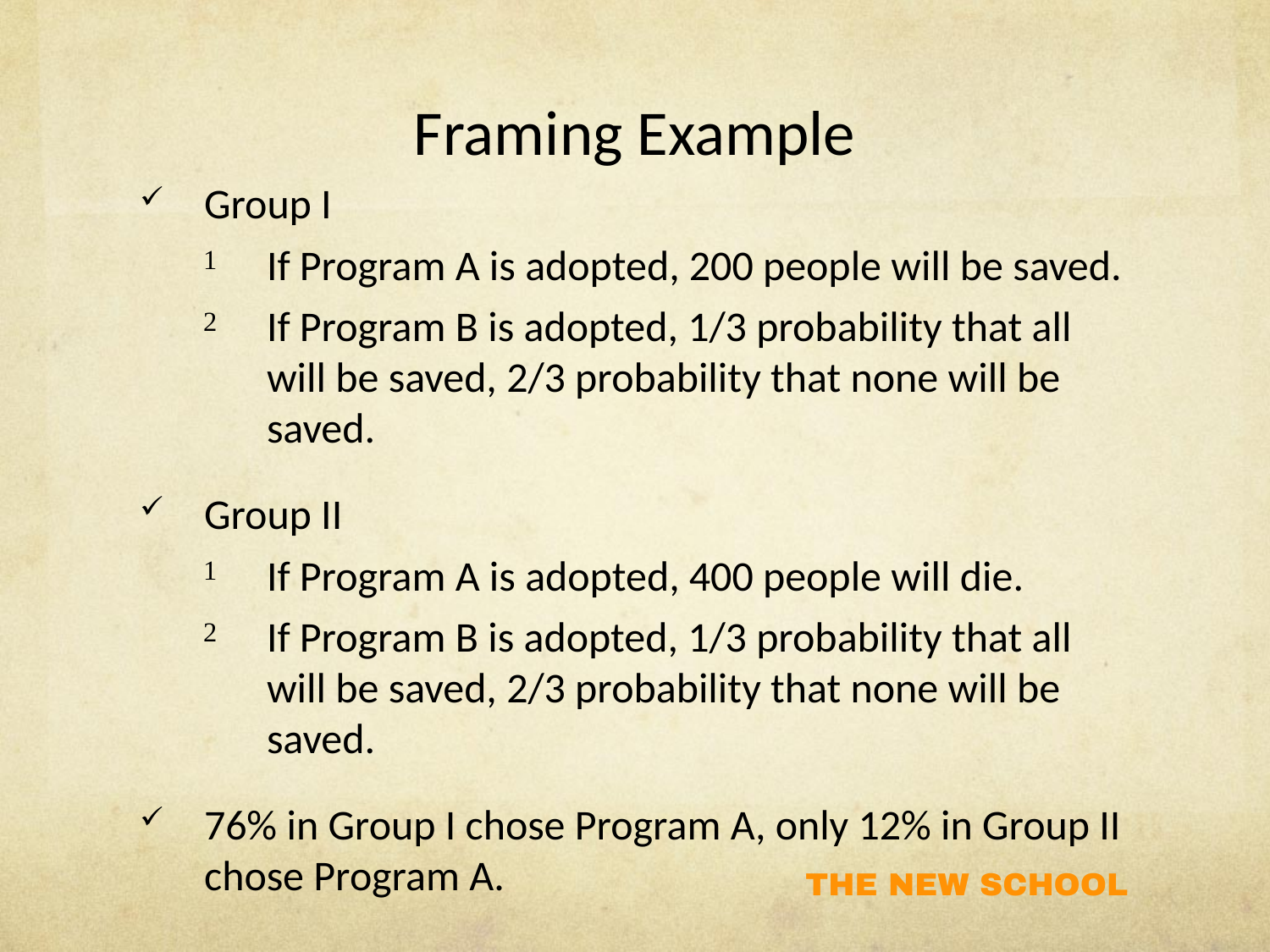

# Framing Example
Group I
If Program A is adopted, 200 people will be saved.
If Program B is adopted, 1/3 probability that all will be saved, 2/3 probability that none will be saved.
Group II
If Program A is adopted, 400 people will die.
If Program B is adopted, 1/3 probability that all will be saved, 2/3 probability that none will be saved.
76% in Group I chose Program A, only 12% in Group II chose Program A.